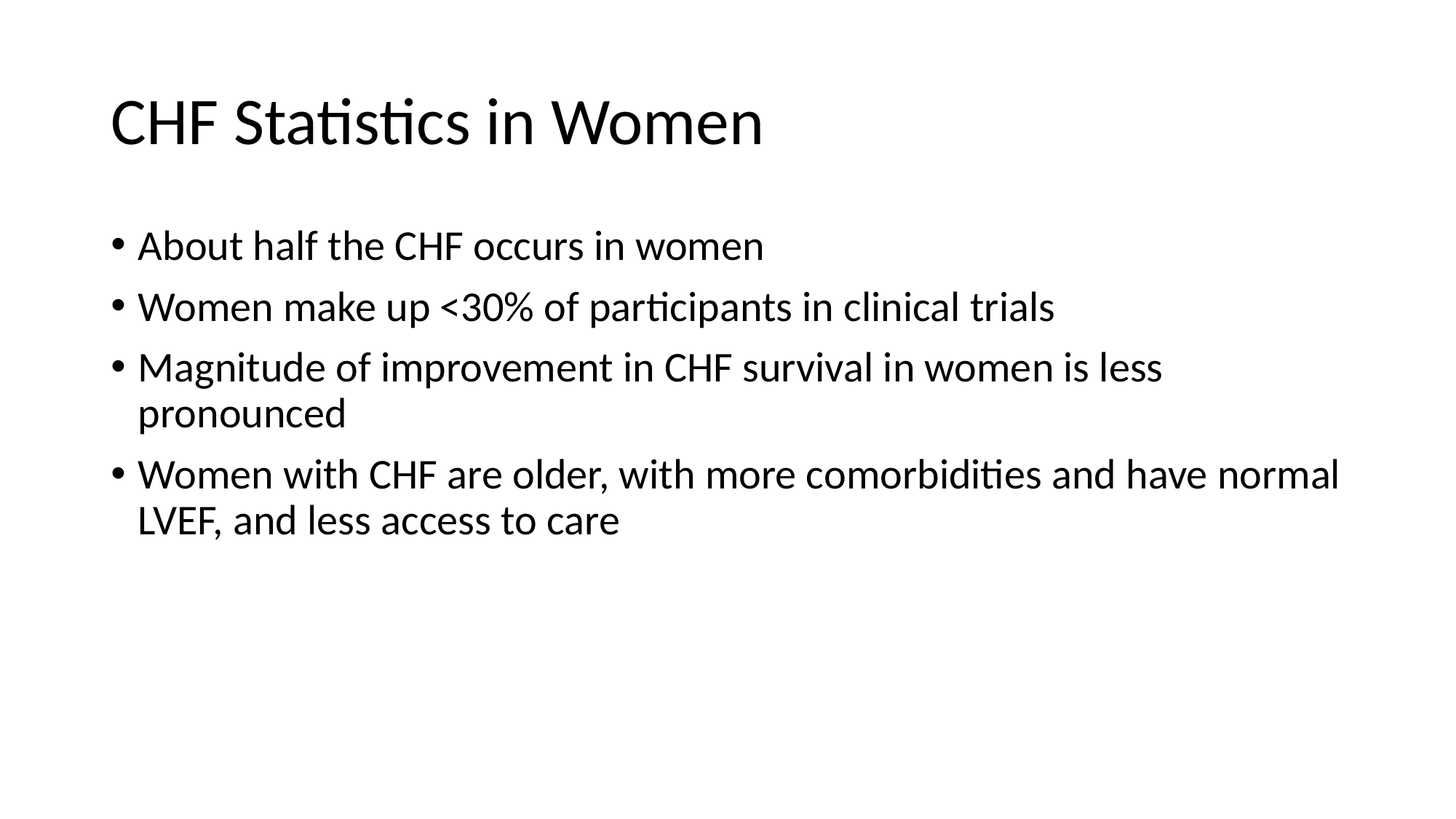

# CHF Statistics in Women
About half the CHF occurs in women
Women make up <30% of participants in clinical trials
Magnitude of improvement in CHF survival in women is less pronounced
Women with CHF are older, with more comorbidities and have normal LVEF, and less access to care